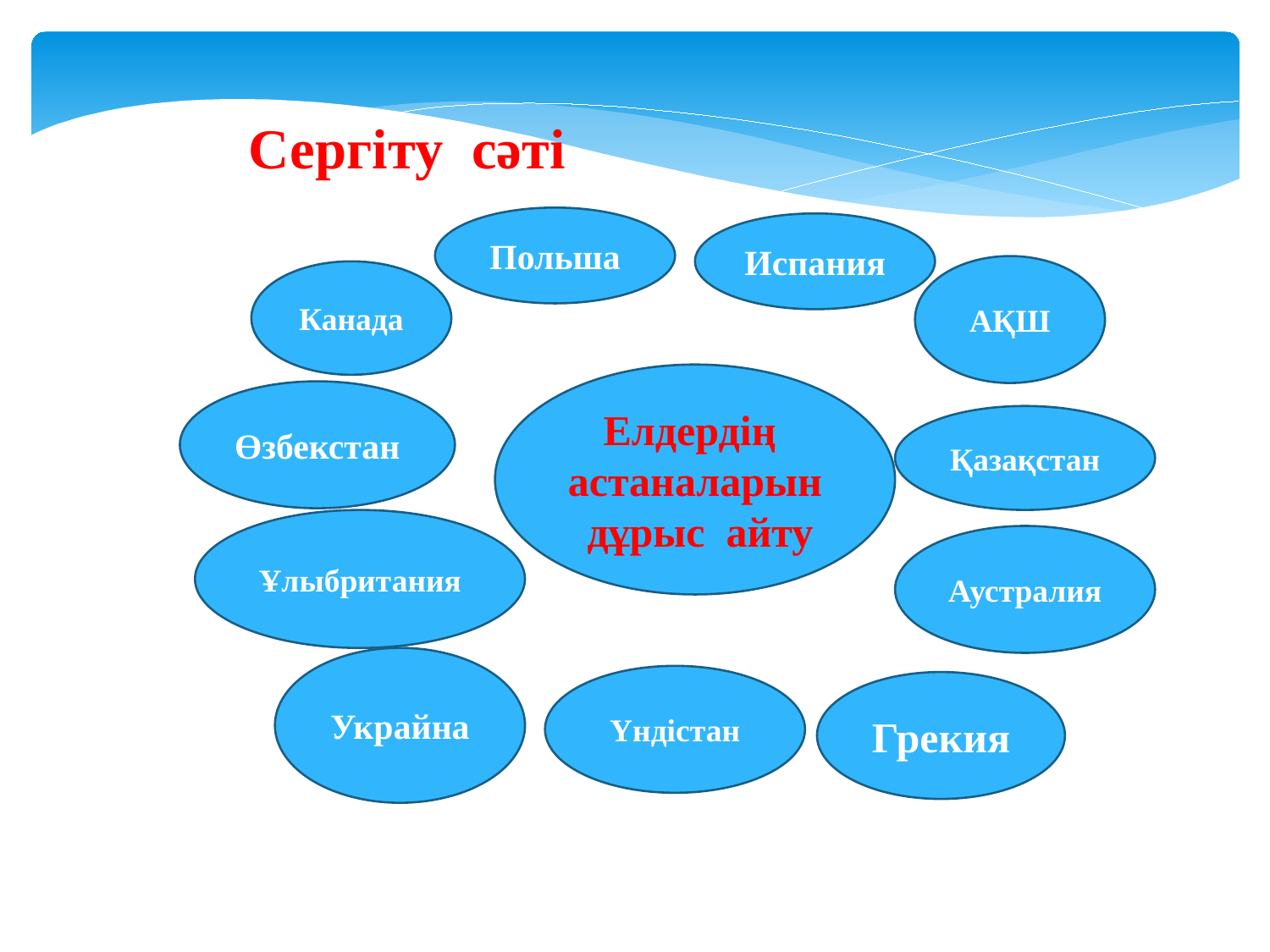

Сергіту  сәті
Польша
Испания
АҚШ
Канада
Елдердің  астаналарын  дұрыс  айту
Өзбекстан
Қазақстан
Ұлыбритания
Аустралия
Украйна
Үндістан
Грекия